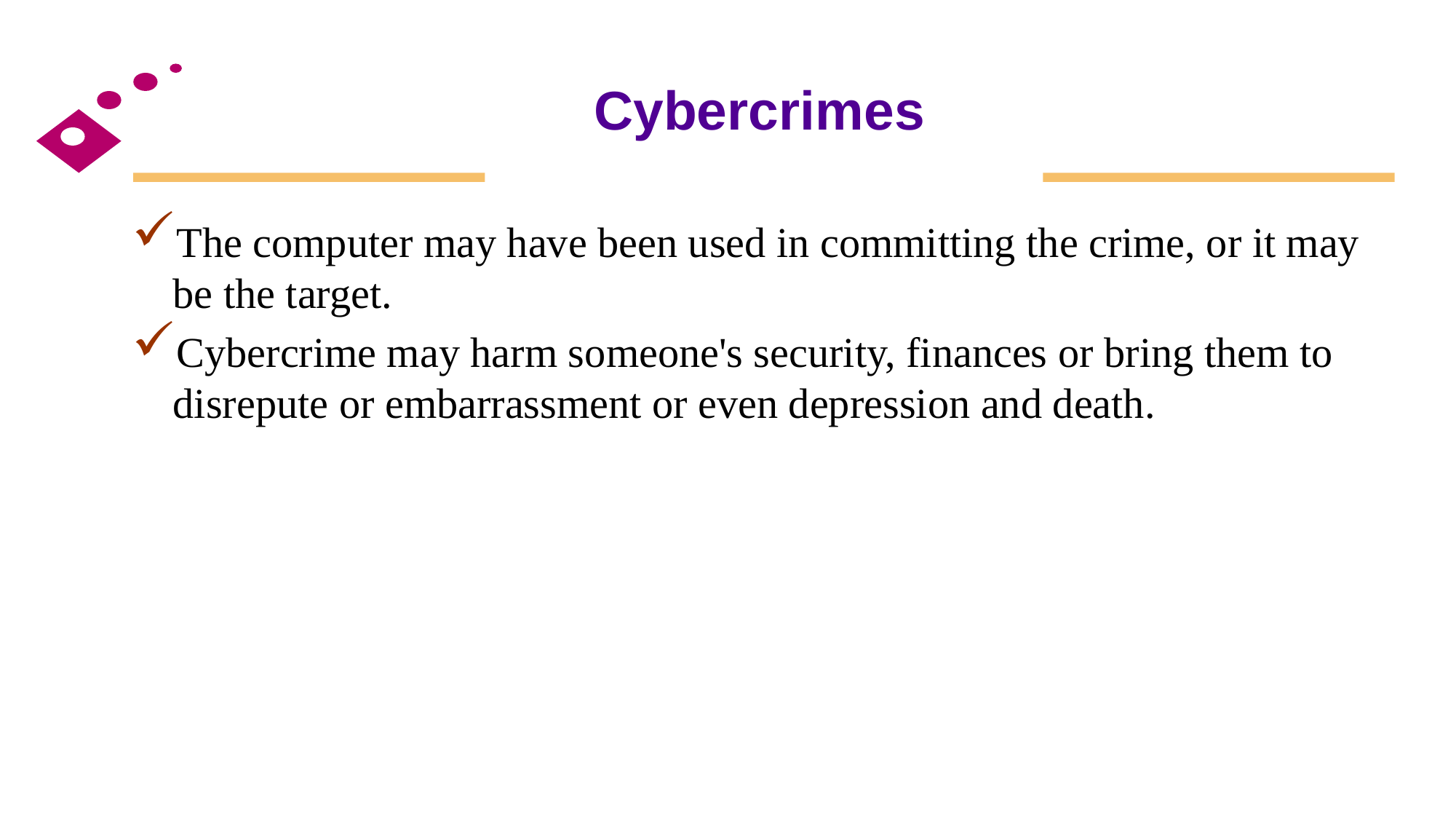

# Cybercrimes
The computer may have been used in committing the crime, or it may be the target.
Cybercrime may harm someone's security, finances or bring them to disrepute or embarrassment or even depression and death.